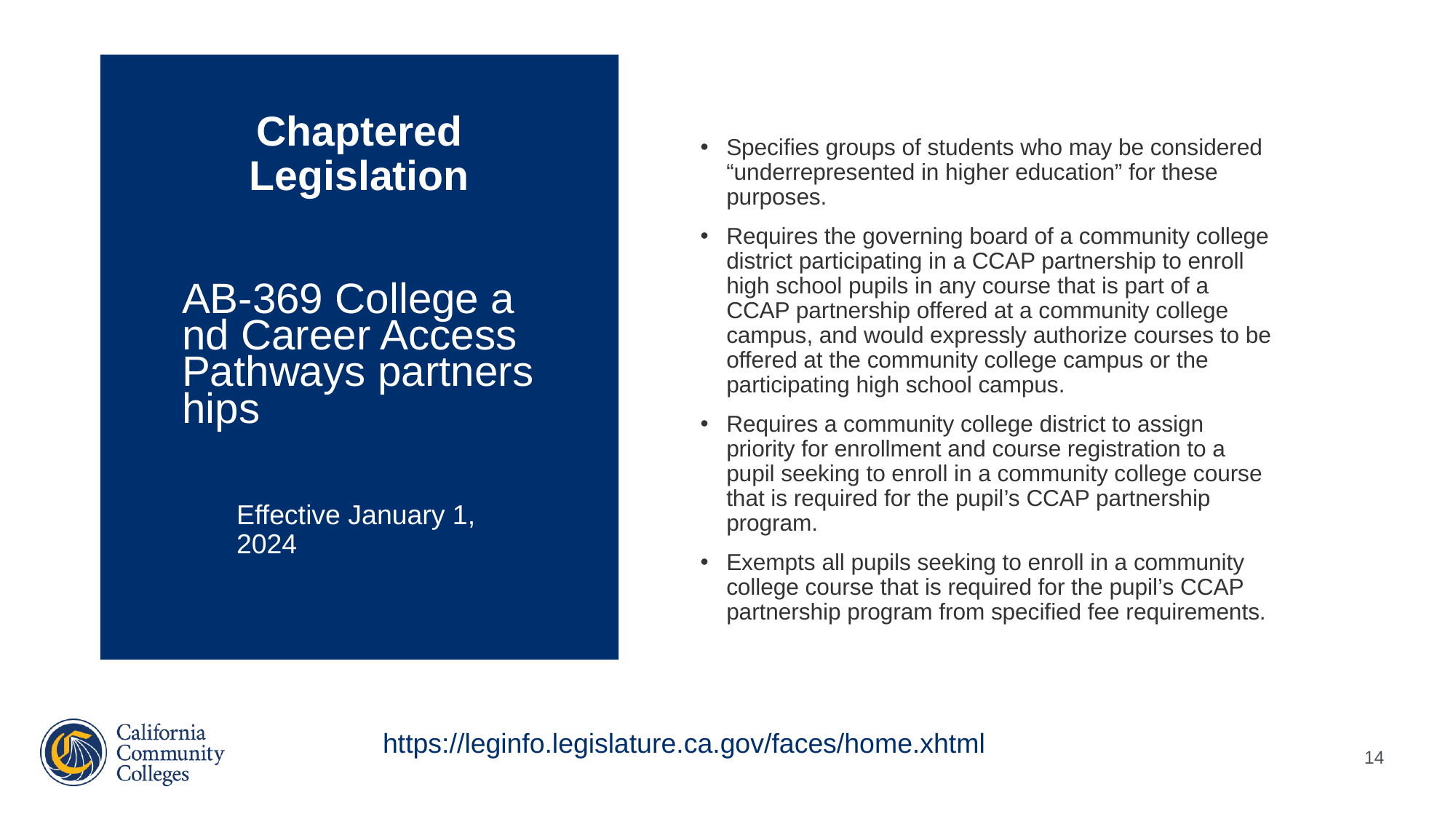

# Chaptered Legislation
Specifies groups of students who may be considered “underrepresented in higher education” for these purposes.
Requires the governing board of a community college district participating in a CCAP partnership to enroll high school pupils in any course that is part of a CCAP partnership offered at a community college campus, and would expressly authorize courses to be offered at the community college campus or the participating high school campus.
Requires a community college district to assign priority for enrollment and course registration to a pupil seeking to enroll in a community college course that is required for the pupil’s CCAP partnership program.
Exempts all pupils seeking to enroll in a community college course that is required for the pupil’s CCAP partnership program from specified fee requirements.

AB-369 College and Career Access Pathways partnerships

Effective January 1, 2024

https://leginfo.legislature.ca.gov/faces/home.xhtml
14